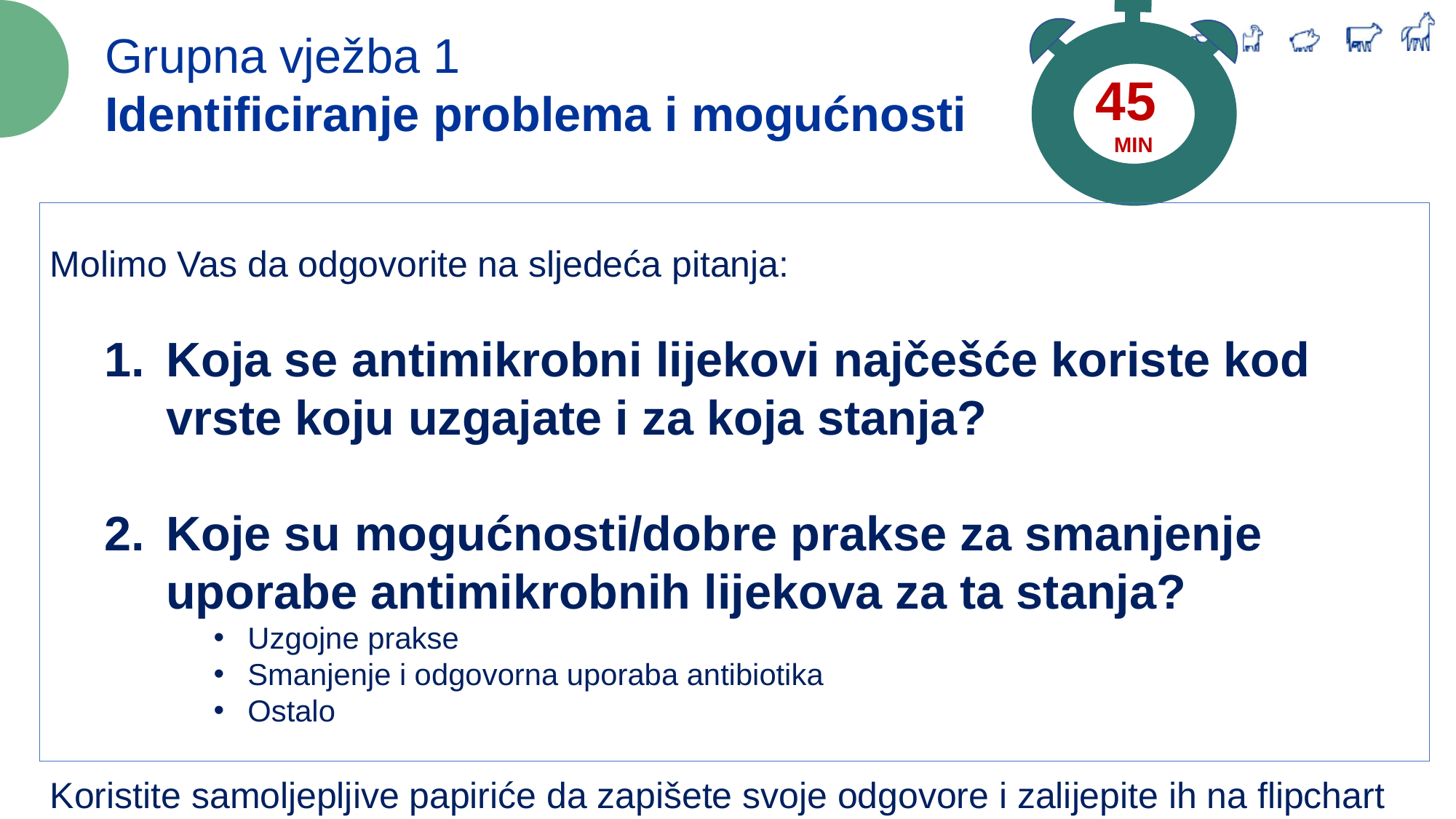

45
MIN
Grupna vježba 1
Identificiranje problema i mogućnosti

Molimo Vas da odgovorite na sljedeća pitanja:

Koja se antimikrobni lijekovi najčešće koriste kod vrste koju uzgajate i za koja stanja?

Koje su mogućnosti/dobre prakse za smanjenje uporabe antimikrobnih lijekova za ta stanja?
Uzgojne prakse
Smanjenje i odgovorna uporaba antibiotika
Ostalo

Koristite samoljepljive papiriće da zapišete svoje odgovore i zalijepite ih na flipchart papire